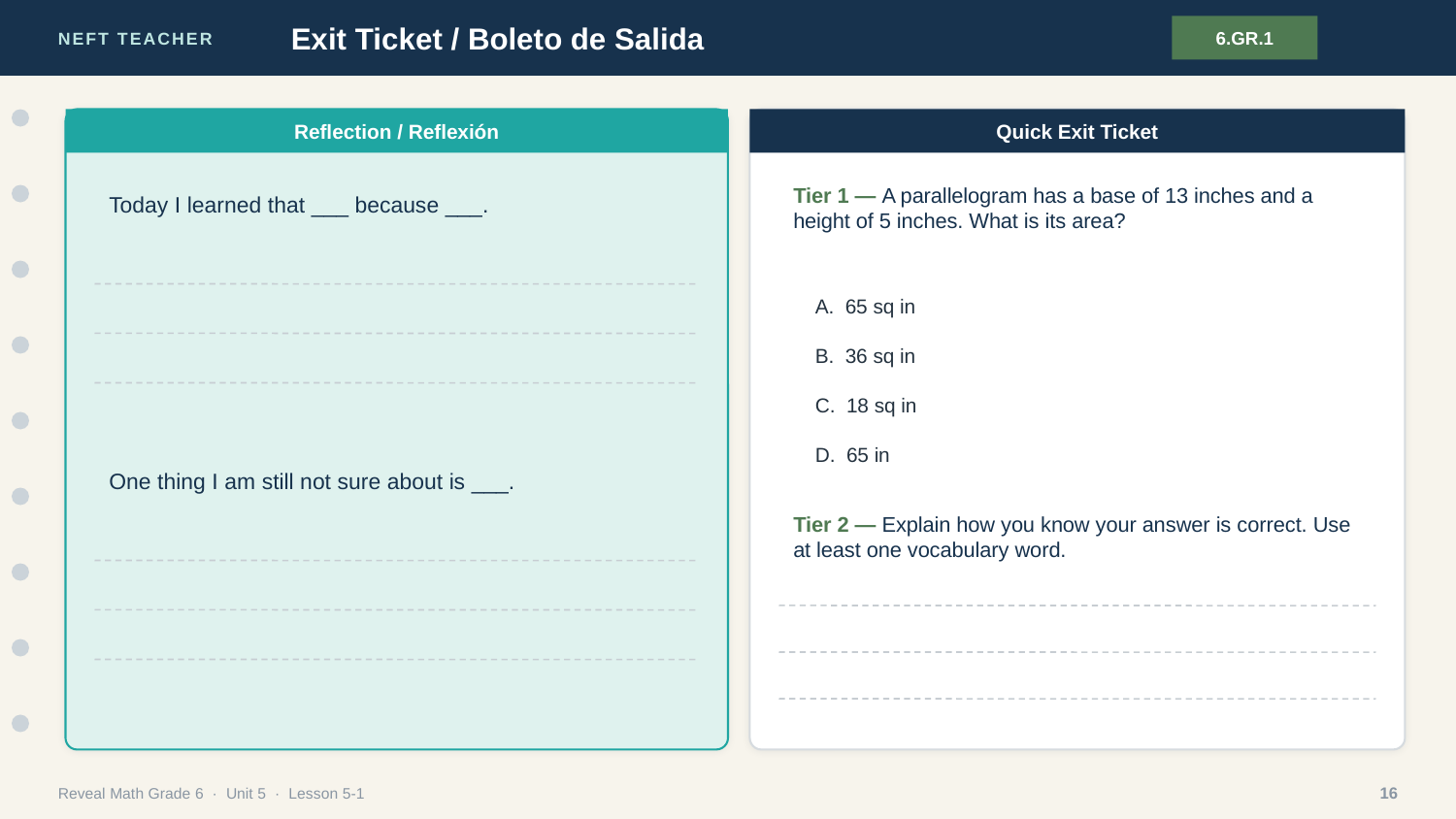

NEFT TEACHER
Exit Ticket / Boleto de Salida
6.GR.1

Reflection / Reflexión

Quick Exit Ticket
Today I learned that ___ because ___.
Tier 1 — A parallelogram has a base of 13 inches and a height of 5 inches. What is its area?

A.  65 sq in

B.  36 sq in

C.  18 sq in

D.  65 in
One thing I am still not sure about is ___.

Tier 2 — Explain how you know your answer is correct. Use at least one vocabulary word.

Reveal Math Grade 6  ·  Unit 5  ·  Lesson 5-1
16